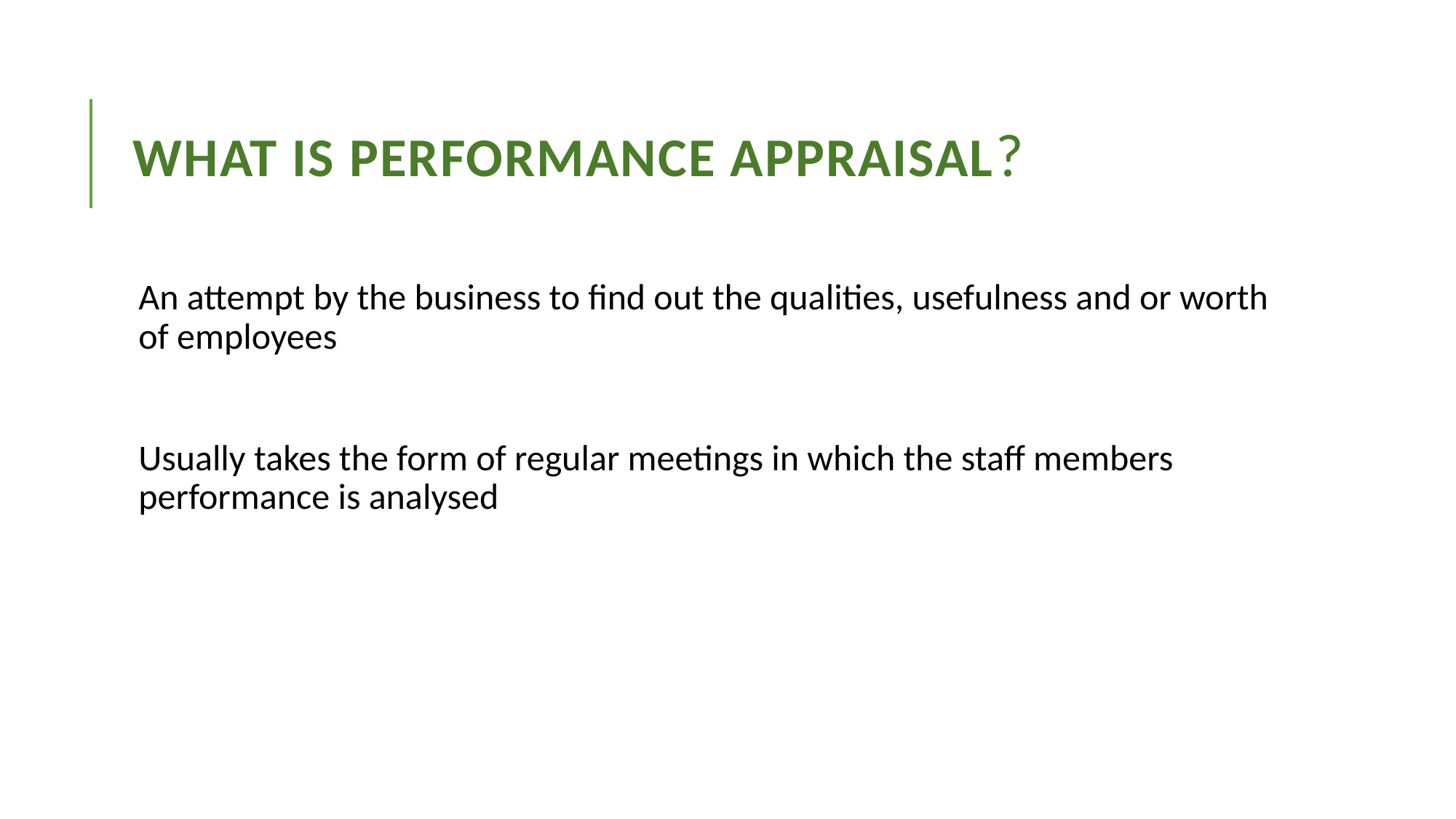

# What is performance appraisal?
An attempt by the business to find out the qualities, usefulness and or worth of employees

Usually takes the form of regular meetings in which the staff members performance is analysed